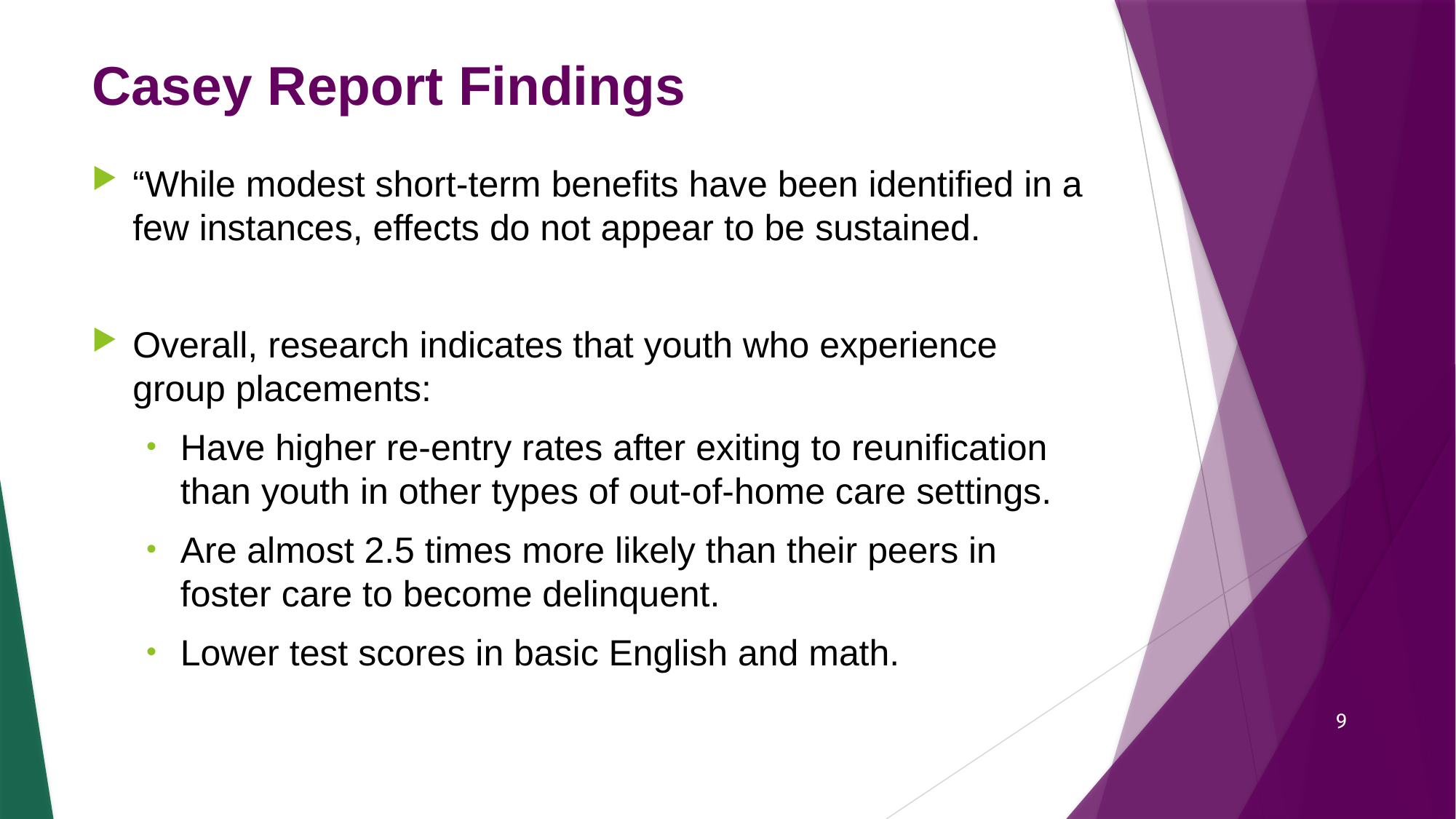

# Casey Report Findings
“While modest short-term benefits have been identified in a few instances, effects do not appear to be sustained.

Overall, research indicates that youth who experience group placements:
Have higher re-entry rates after exiting to reunification than youth in other types of out-of-home care settings.
Are almost 2.5 times more likely than their peers in foster care to become delinquent.
Lower test scores in basic English and math.
9